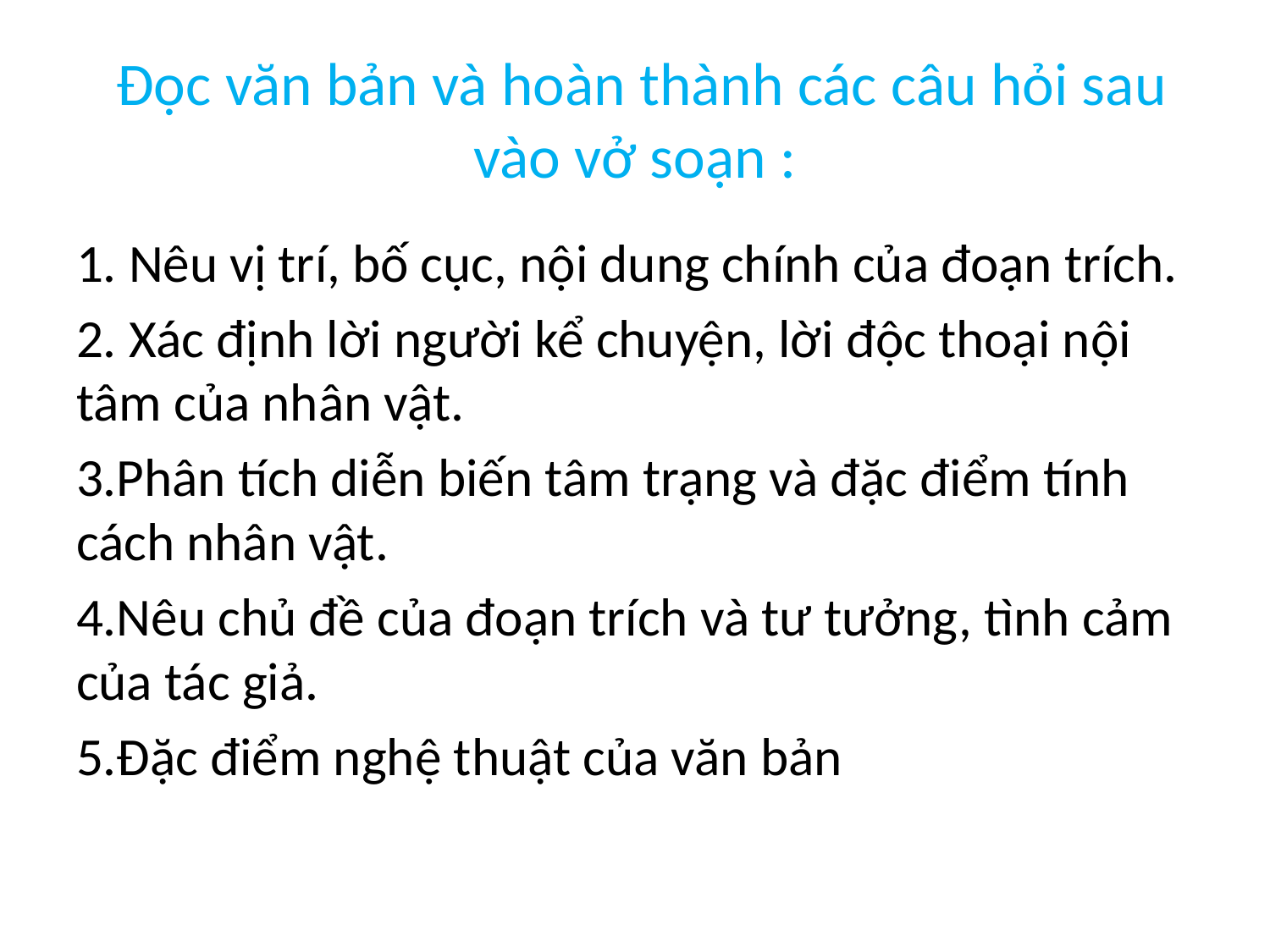

# Đọc văn bản và hoàn thành các câu hỏi sau vào vở soạn :
1. Nêu vị trí, bố cục, nội dung chính của đoạn trích.
2. Xác định lời người kể chuyện, lời độc thoại nội tâm của nhân vật.
3.Phân tích diễn biến tâm trạng và đặc điểm tính cách nhân vật.
4.Nêu chủ đề của đoạn trích và tư tưởng, tình cảm của tác giả.
5.Đặc điểm nghệ thuật của văn bản